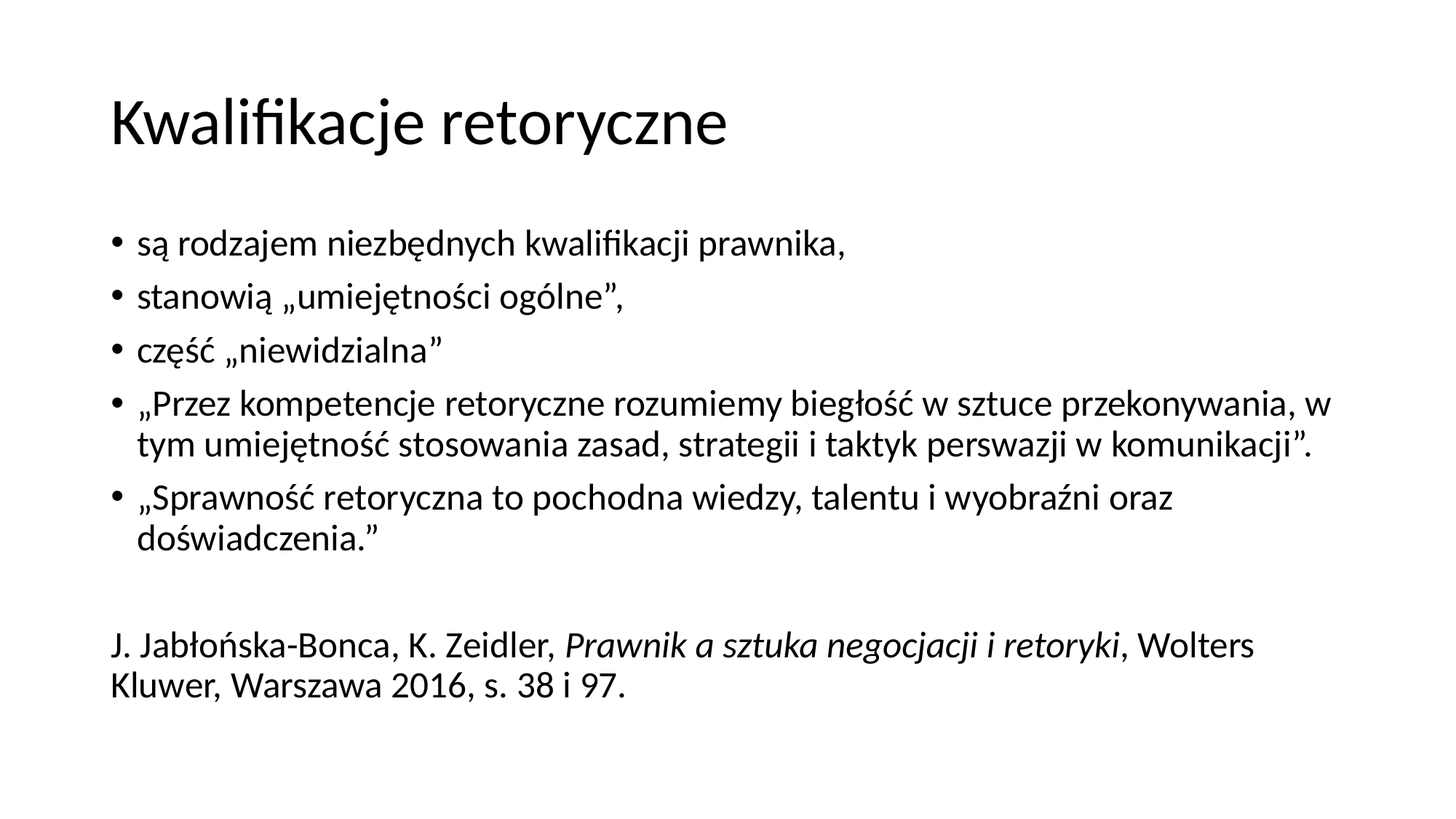

# Kwalifikacje retoryczne
są rodzajem niezbędnych kwalifikacji prawnika,
stanowią „umiejętności ogólne”,
część „niewidzialna”
„Przez kompetencje retoryczne rozumiemy biegłość w sztuce przekonywania, w tym umiejętność stosowania zasad, strategii i taktyk perswazji w komunikacji”.
„Sprawność retoryczna to pochodna wiedzy, talentu i wyobraźni oraz doświadczenia.”

J. Jabłońska-Bonca, K. Zeidler, Prawnik a sztuka negocjacji i retoryki, Wolters Kluwer, Warszawa 2016, s. 38 i 97.